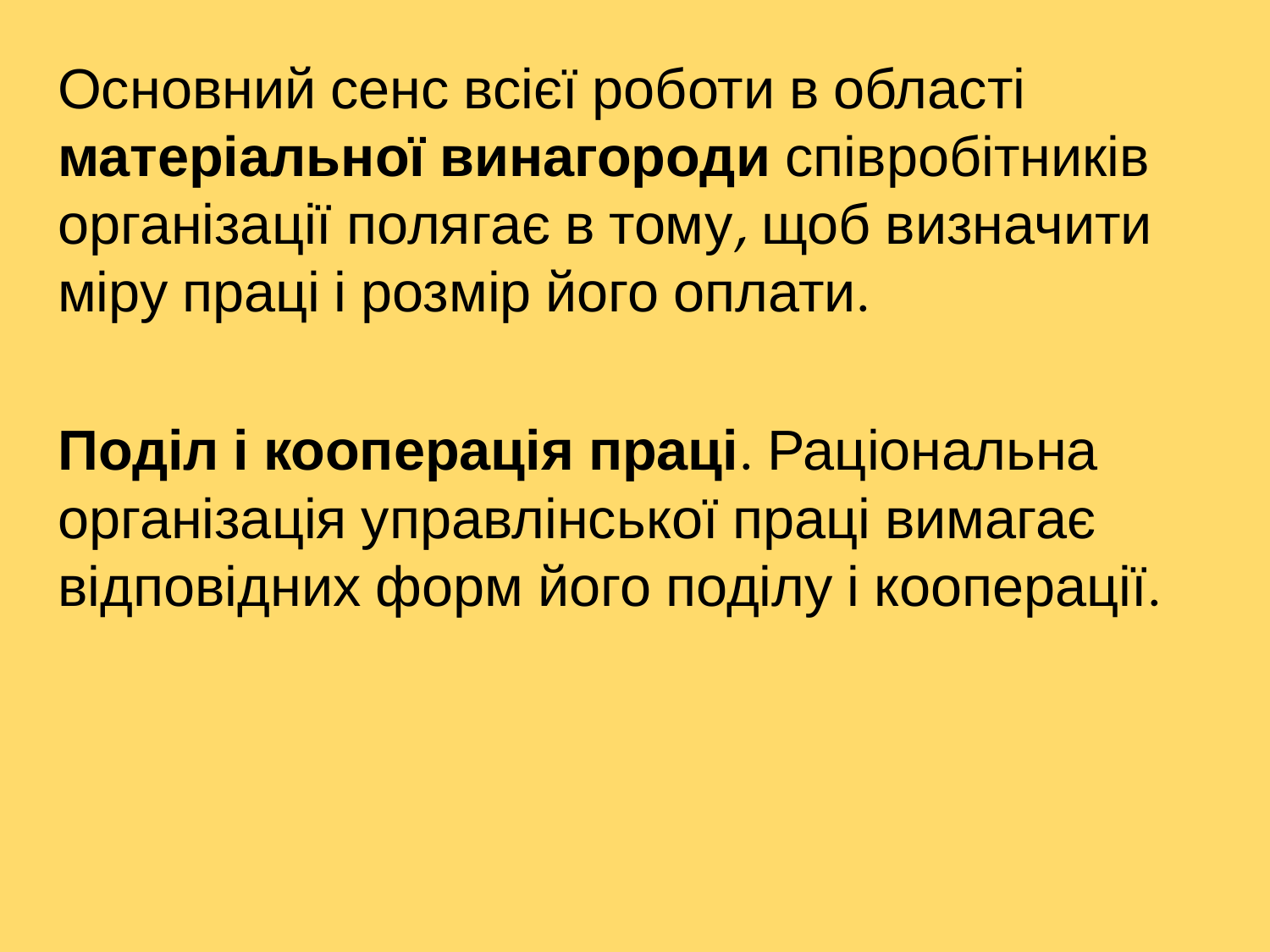

Основний сенс всієї роботи в області матеріальної винагороди співробітників організації полягає в тому, щоб визначити міру праці і розмір його оплати.

Поділ і кооперація праці. Раціональна організація управлінської праці вимагає відповідних форм його поділу і кооперації.